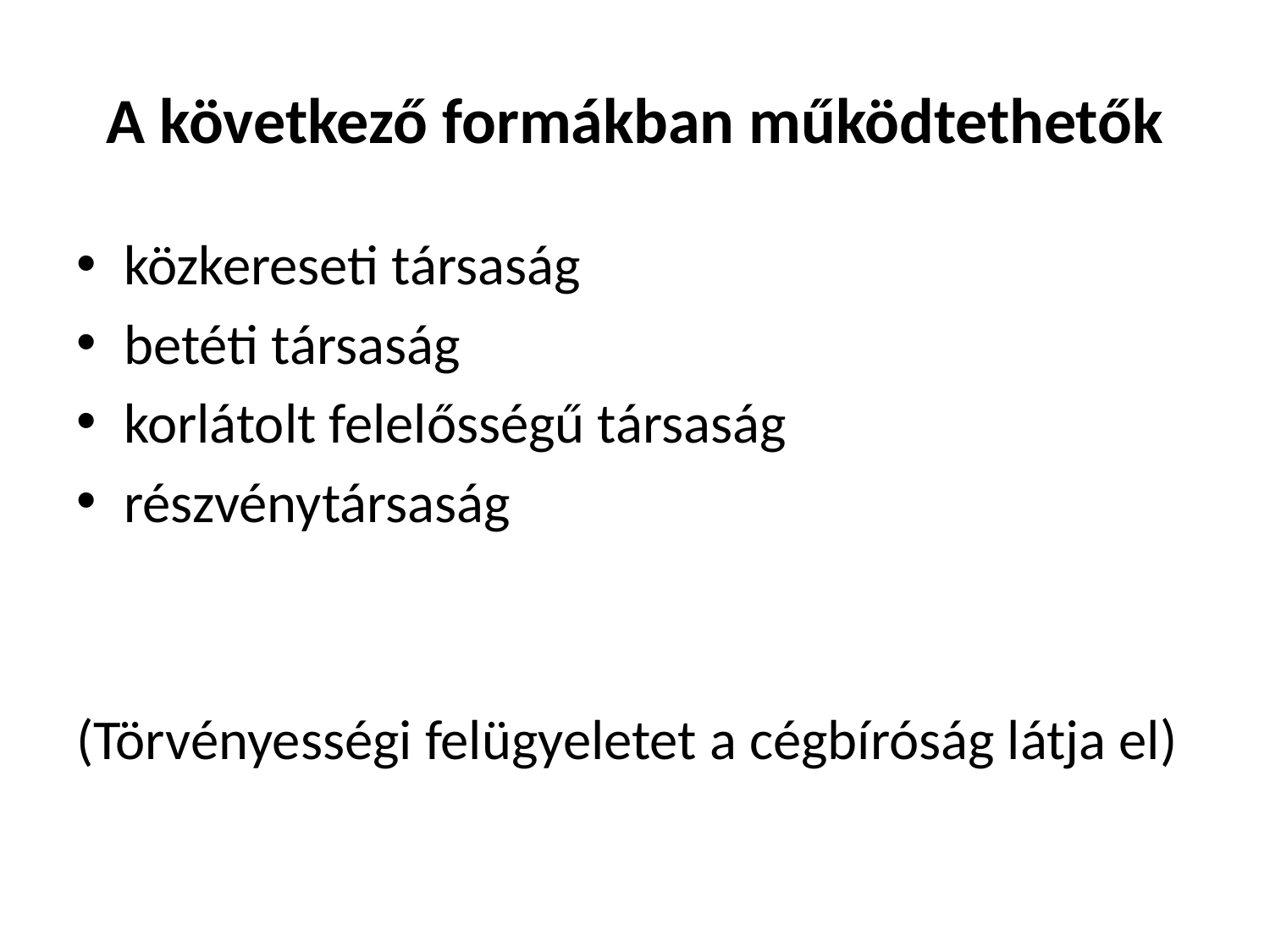

# A következő formákban működtethetők
közkereseti társaság
betéti társaság
korlátolt felelősségű társaság
részvénytársaság

(Törvényességi felügyeletet a cégbíróság látja el)